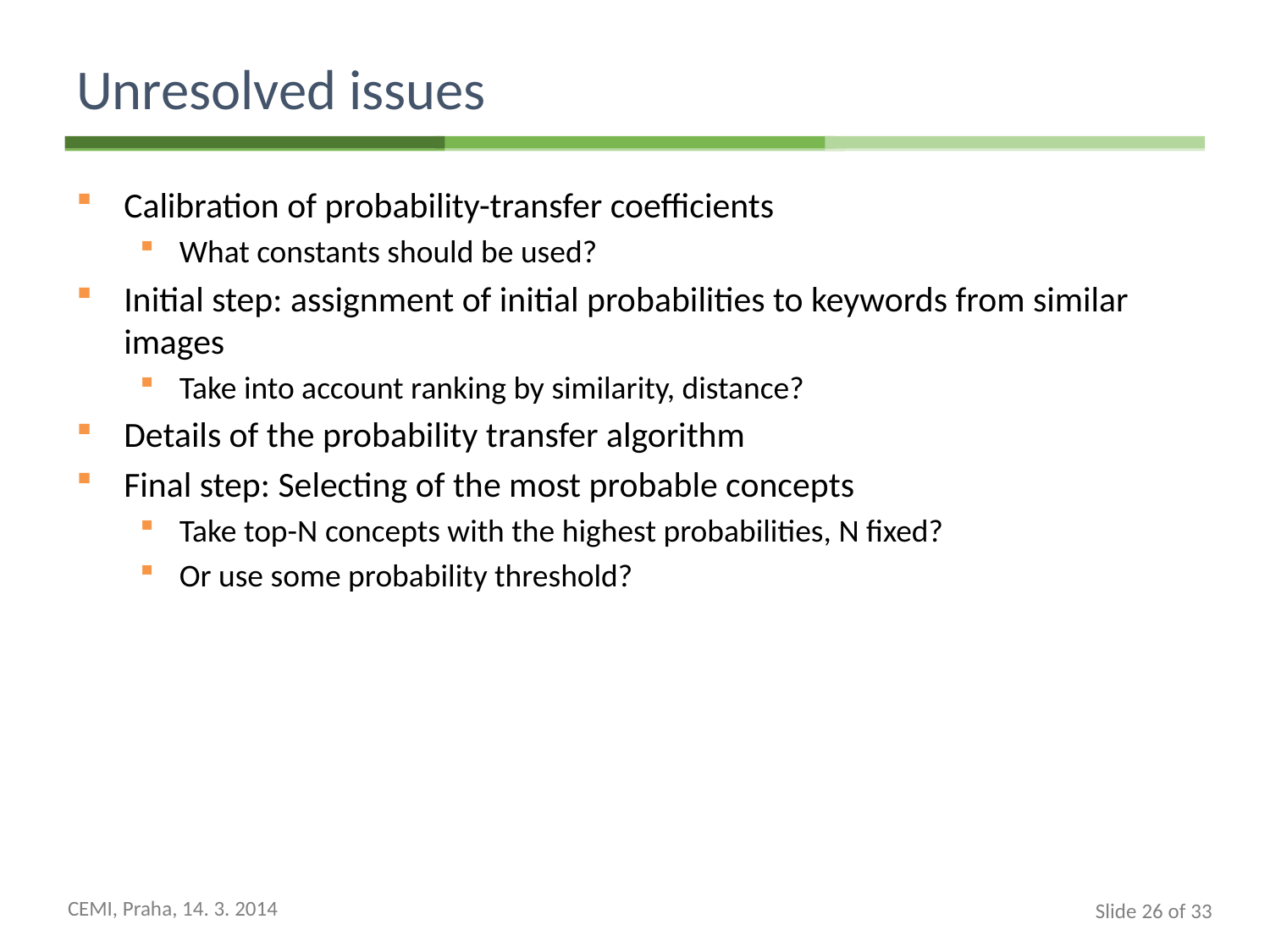

# Unresolved issues
Calibration of probability-transfer coefficients
What constants should be used?
Initial step: assignment of initial probabilities to keywords from similar images
Take into account ranking by similarity, distance?
Details of the probability transfer algorithm
Final step: Selecting of the most probable concepts
Take top-N concepts with the highest probabilities, N fixed?
Or use some probability threshold?